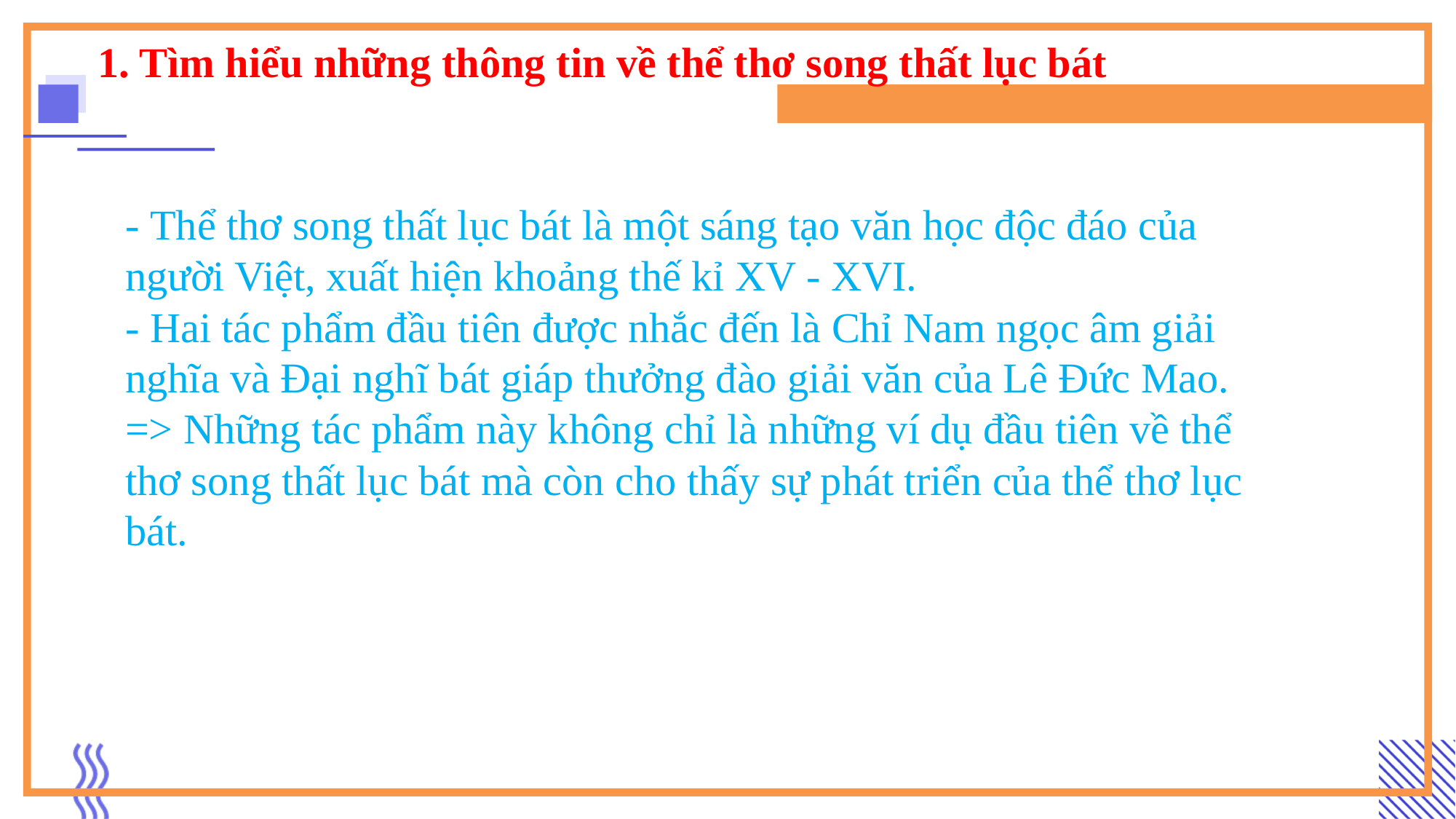

1. Tìm hiểu những thông tin về thể thơ song thất lục bát
- Thể thơ song thất lục bát là một sáng tạo văn học độc đáo của người Việt, xuất hiện khoảng thế kỉ XV - XVI.
- Hai tác phẩm đầu tiên được nhắc đến là Chỉ Nam ngọc âm giải nghĩa và Đại nghĩ bát giáp thưởng đào giải văn của Lê Đức Mao. => Những tác phẩm này không chỉ là những ví dụ đầu tiên về thể thơ song thất lục bát mà còn cho thấy sự phát triển của thể thơ lục bát.